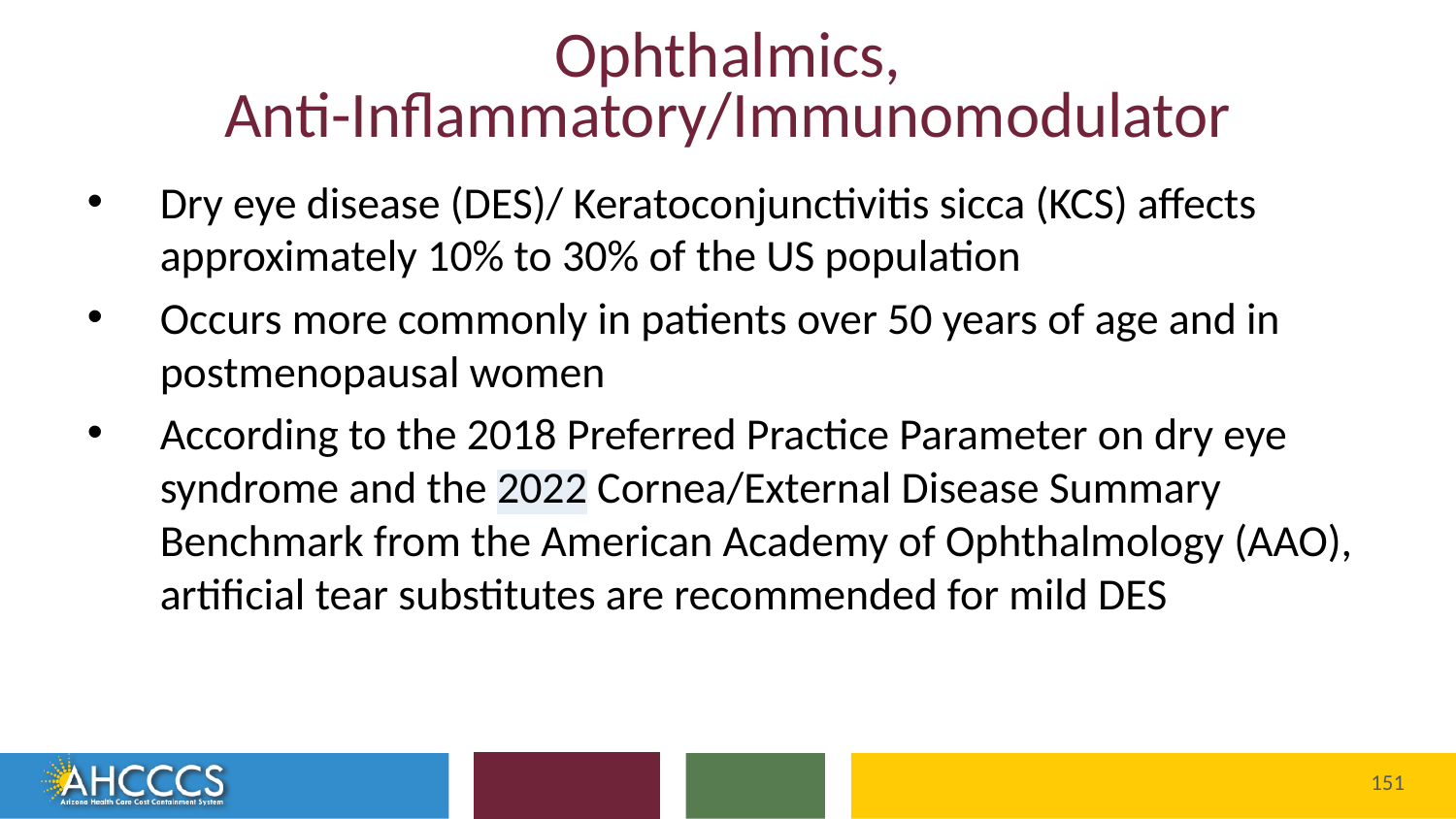

# Ophthalmics, Anti-Inflammatory/Immunomodulator
Dry eye disease (DES)/ Keratoconjunctivitis sicca (KCS) affects approximately 10% to 30% of the US population
Occurs more commonly in patients over 50 years of age and in postmenopausal women
According to the 2018 Preferred Practice Parameter on dry eye syndrome and the 2022 Cornea/External Disease Summary Benchmark from the American Academy of Ophthalmology (AAO), artificial tear substitutes are recommended for mild DES

151